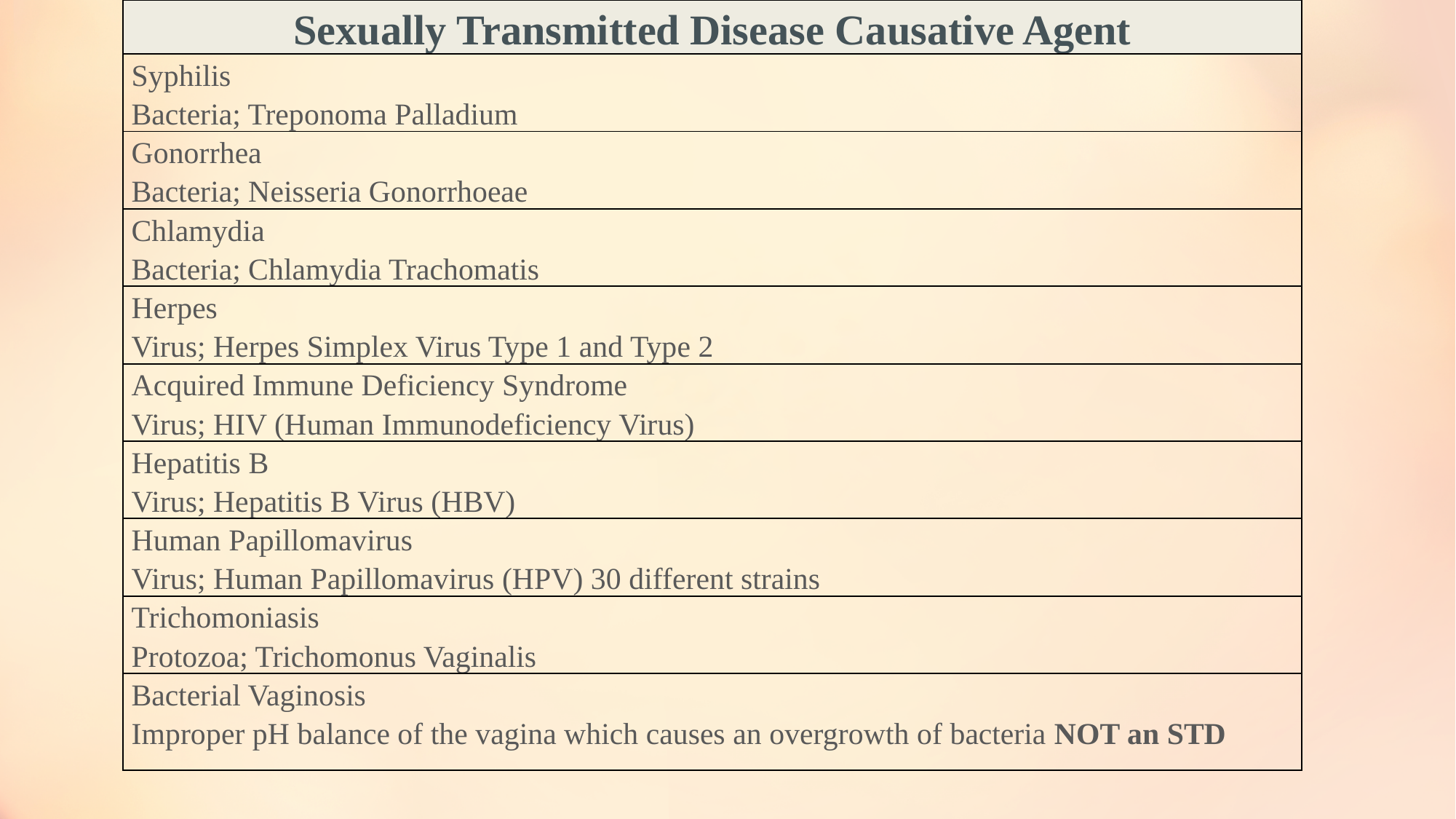

| Sexually Transmitted Disease Causative Agent |
| --- |
| Syphilis Bacteria; Treponoma Palladium |
| Gonorrhea Bacteria; Neisseria Gonorrhoeae |
| Chlamydia Bacteria; Chlamydia Trachomatis |
| Herpes Virus; Herpes Simplex Virus Type 1 and Type 2 |
| Acquired Immune Deficiency Syndrome Virus; HIV (Human Immunodeficiency Virus) |
| Hepatitis B Virus; Hepatitis B Virus (HBV) |
| Human Papillomavirus Virus; Human Papillomavirus (HPV) 30 different strains |
| Trichomoniasis Protozoa; Trichomonus Vaginalis |
| Bacterial Vaginosis Improper pH balance of the vagina which causes an overgrowth of bacteria NOT an STD |